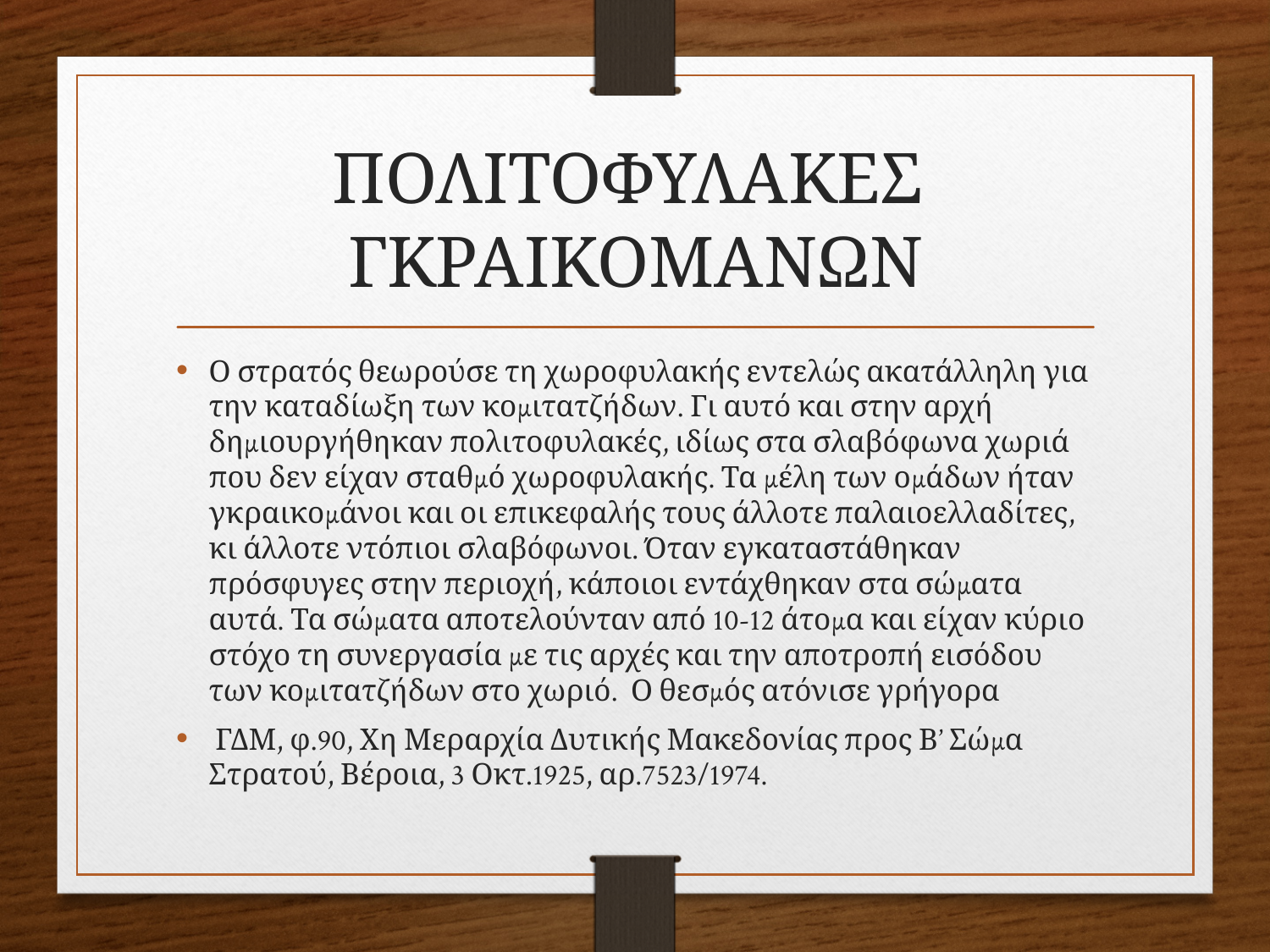

# ΠΟΛΙΤΟΦΥΛΑΚΕΣ  ΓΚΡΑΙΚΟΜΑΝΩΝ
Ο στρατός θεωρούσε τη χωροφυλακής εντελώς ακατάλληλη για την καταδίωξη των κομιτατζήδων. Γι αυτό και στην αρχή δημιουργήθηκαν πολιτοφυλακές, ιδίως στα σλαβόφωνα χωριά που δεν είχαν σταθμό χωροφυλακής. Τα μέλη των ομάδων ήταν γκραικομάνοι και οι επικεφαλής τους άλλοτε παλαιοελλαδίτες, κι άλλοτε ντόπιοι σλαβόφωνοι. Όταν εγκαταστάθηκαν πρόσφυγες στην περιοχή, κάποιοι εντάχθηκαν στα σώματα αυτά. Τα σώματα αποτελούνταν από 10-12 άτομα και είχαν κύριο στόχο τη συνεργασία με τις αρχές και την αποτροπή εισόδου των κομιτατζήδων στο χωριό.  Ο θεσμός ατόνισε γρήγορα
 ΓΔΜ, φ.90, Χη Μεραρχία Δυτικής Μακεδονίας προς Β’ Σώμα Στρατού, Βέροια, 3 Οκτ.1925, αρ.7523/1974.